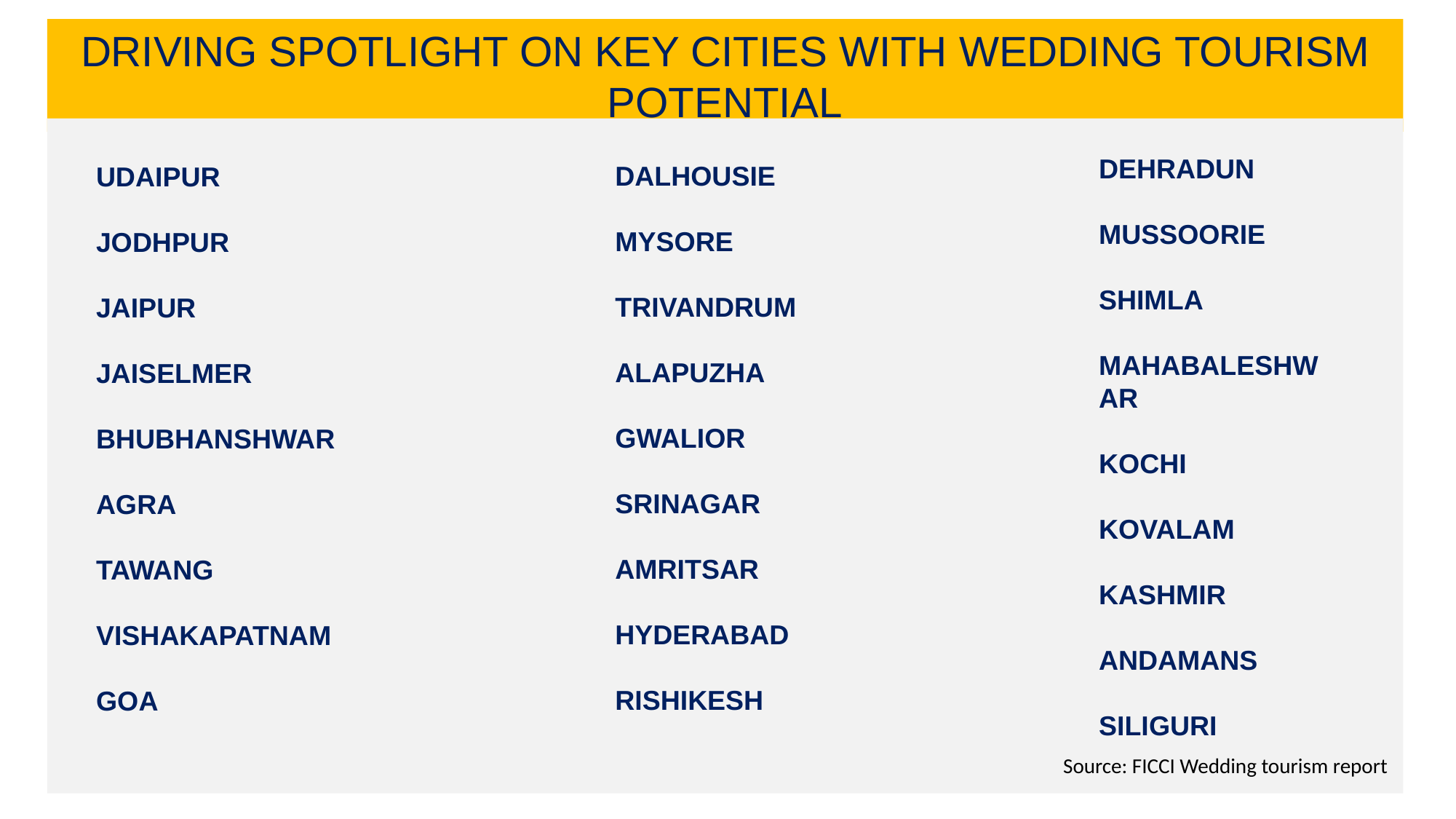

DRIVING SPOTLIGHT ON KEY CITIES WITH WEDDING TOURISM POTENTIAL

DEHRADUN

MUSSOORIE

SHIMLA

MAHABALESHWAR

KOCHI

KOVALAM

KASHMIR

ANDAMANS

SILIGURI
DALHOUSIE

MYSORE

TRIVANDRUM

ALAPUZHA

GWALIOR

SRINAGAR

AMRITSAR

HYDERABAD

RISHIKESH

UDAIPUR

JODHPUR

JAIPUR

JAISELMER

BHUBHANSHWAR

AGRA

TAWANG

VISHAKAPATNAM

GOA
Source: FICCI Wedding tourism report